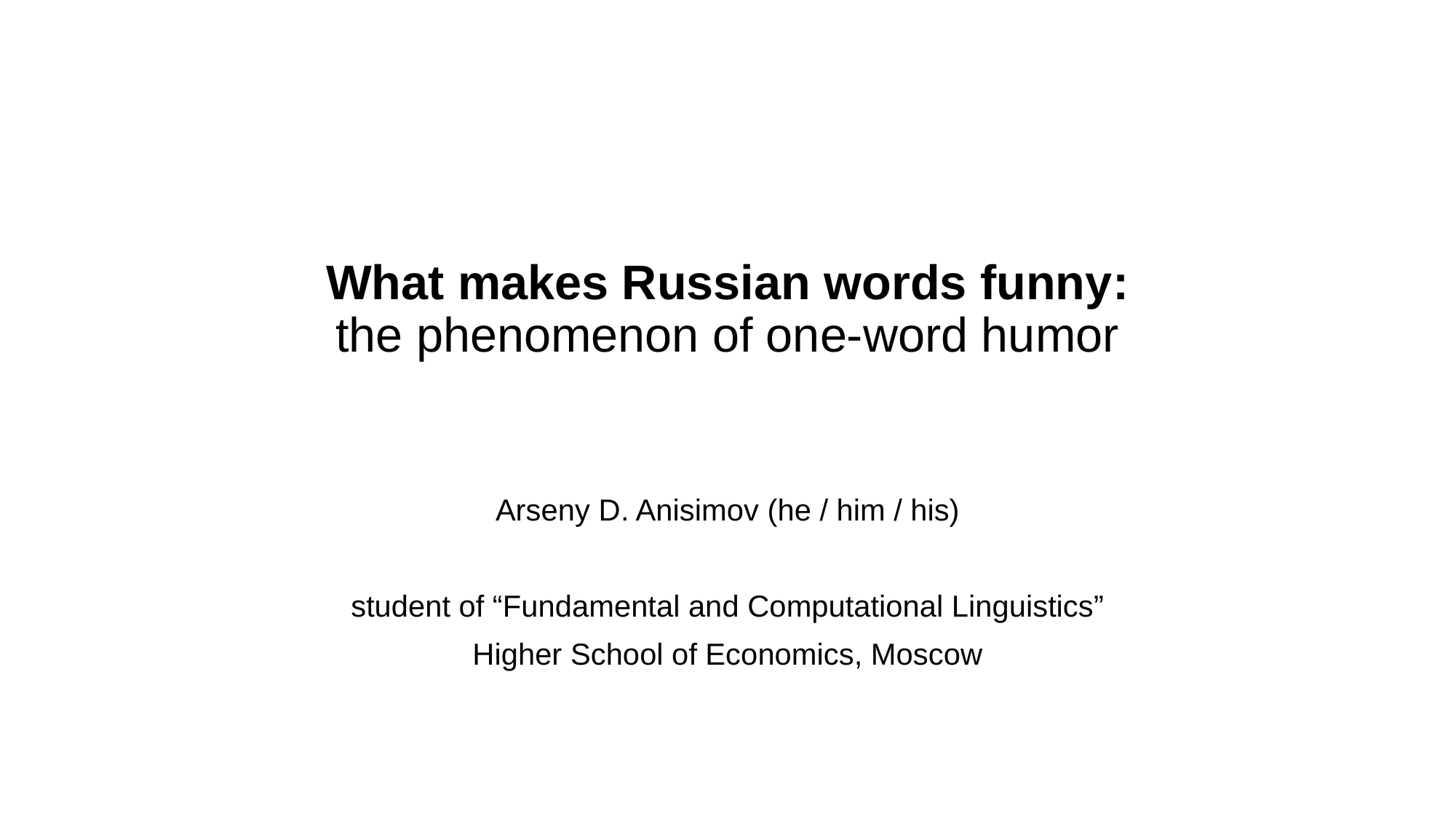

# What makes Russian words funny: the phenomenon of one-word humor
Arseny D. Anisimov (he / him / his)

student of “Fundamental and Computational Linguistics”
Higher School of Economics, Moscow